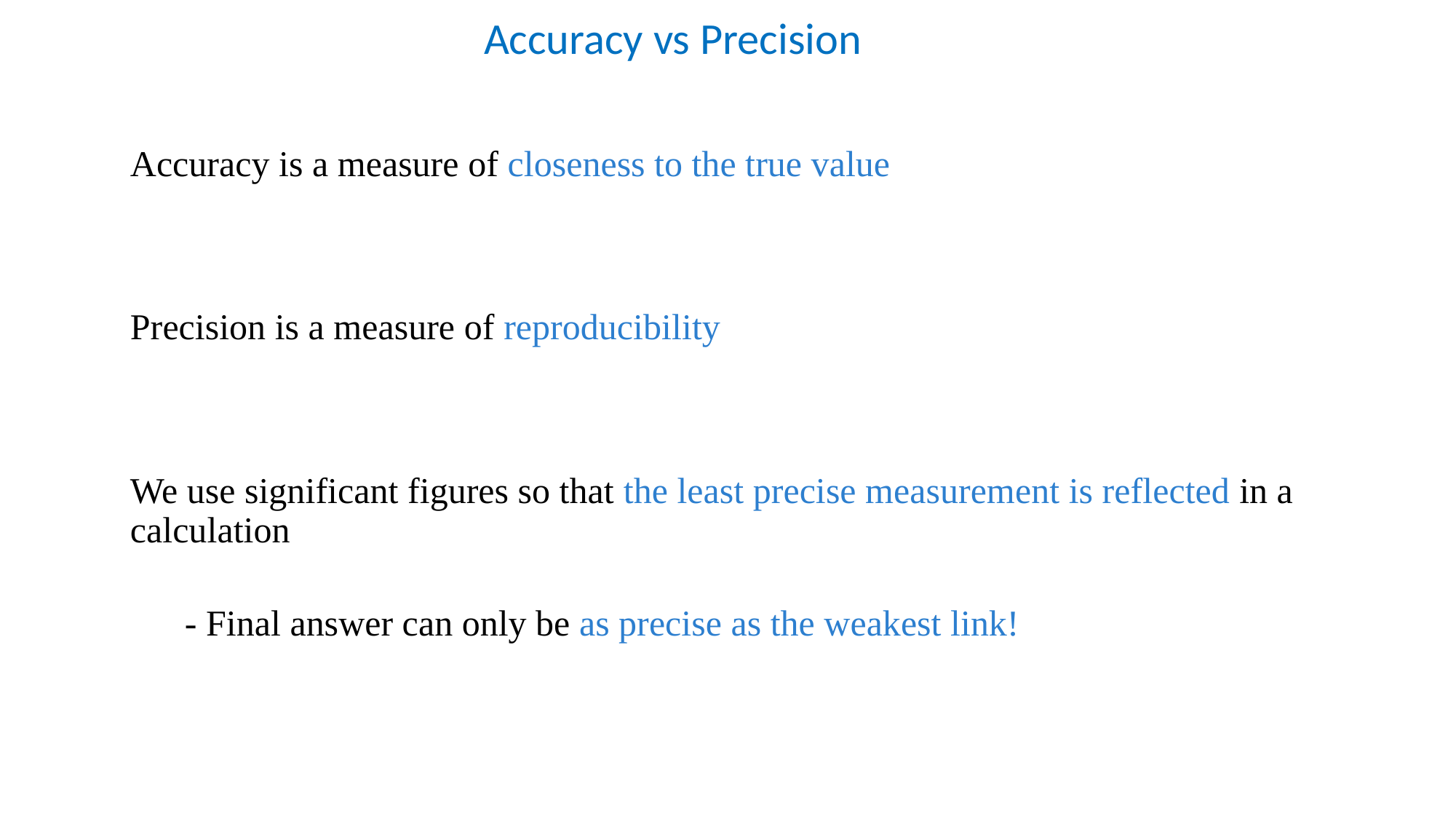

# Accuracy vs Precision
Accuracy is a measure of closeness to the true value

Precision is a measure of reproducibility

We use significant figures so that the least precise measurement is reflected in a calculation

- Final answer can only be as precise as the weakest link!